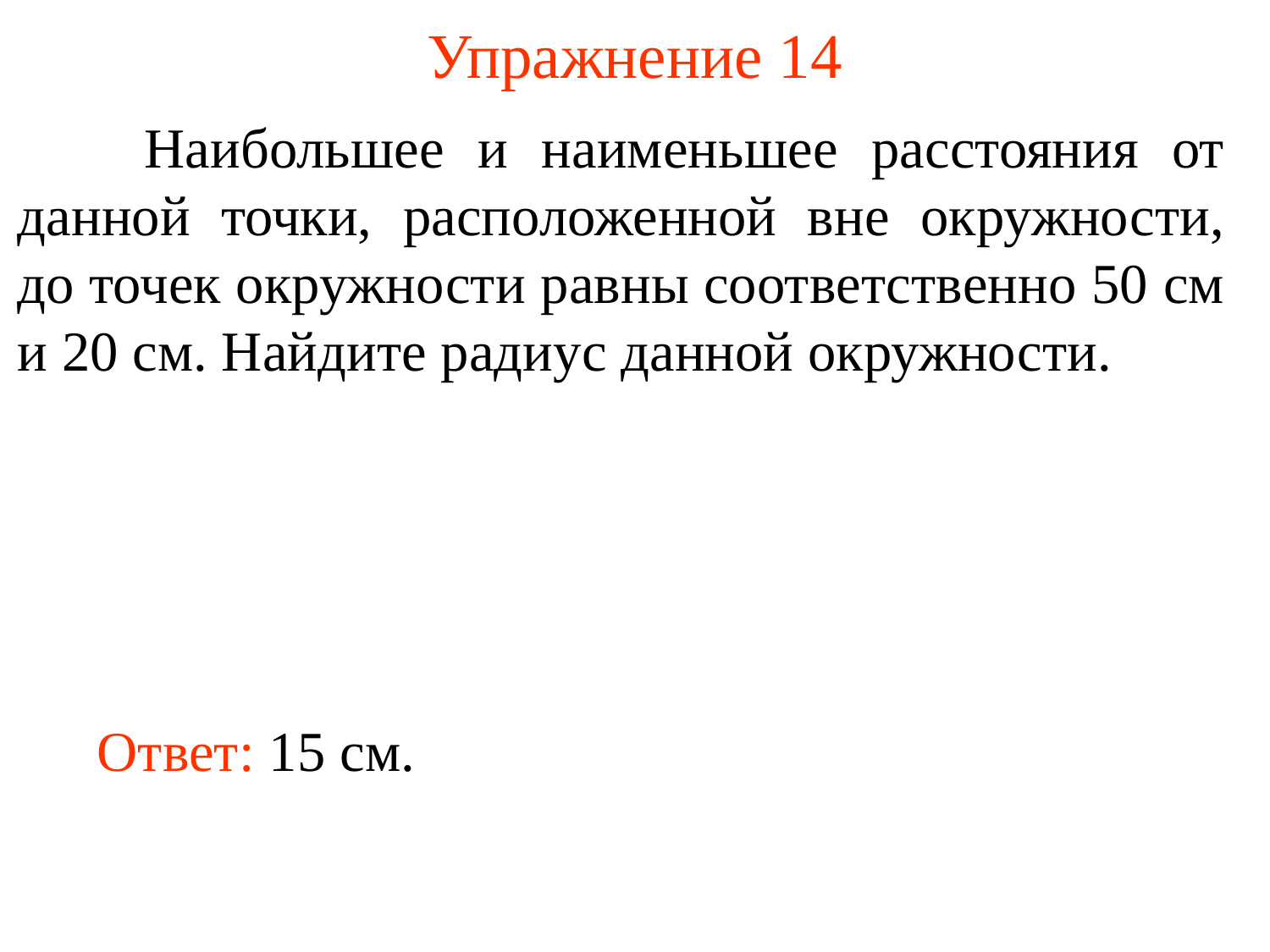

# Упражнение 14
	Наибольшее и наименьшее расстояния от данной точки, расположенной вне окружности, до точек окружности равны соответственно 50 см и 20 см. Найдите радиус данной окружности.
Ответ: 15 см.